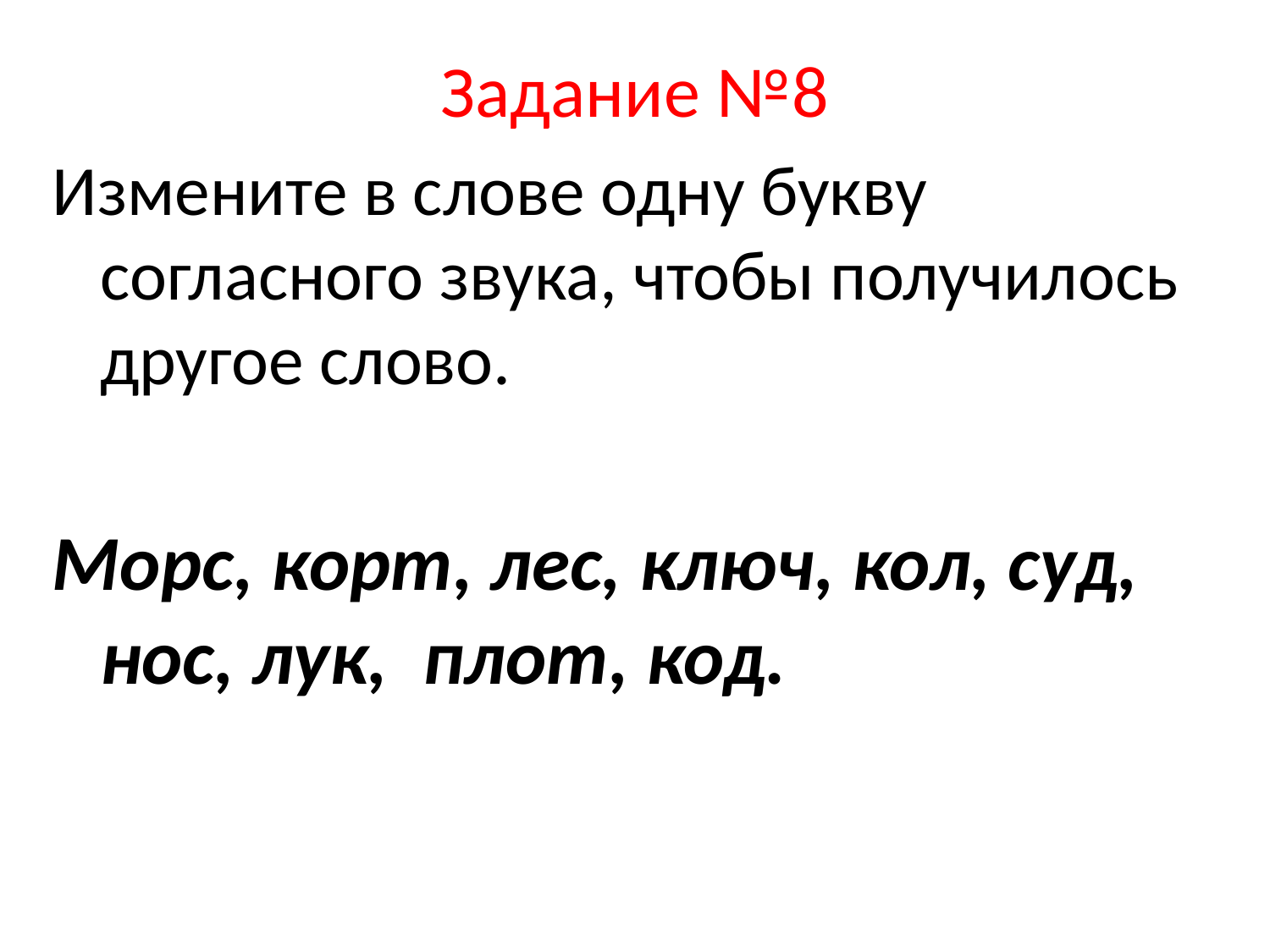

# Задание №8
Измените в слове одну букву согласного звука, чтобы получилось другое слово.

Морс, корт, лес, ключ, кол, суд, нос, лук,  плот, код.